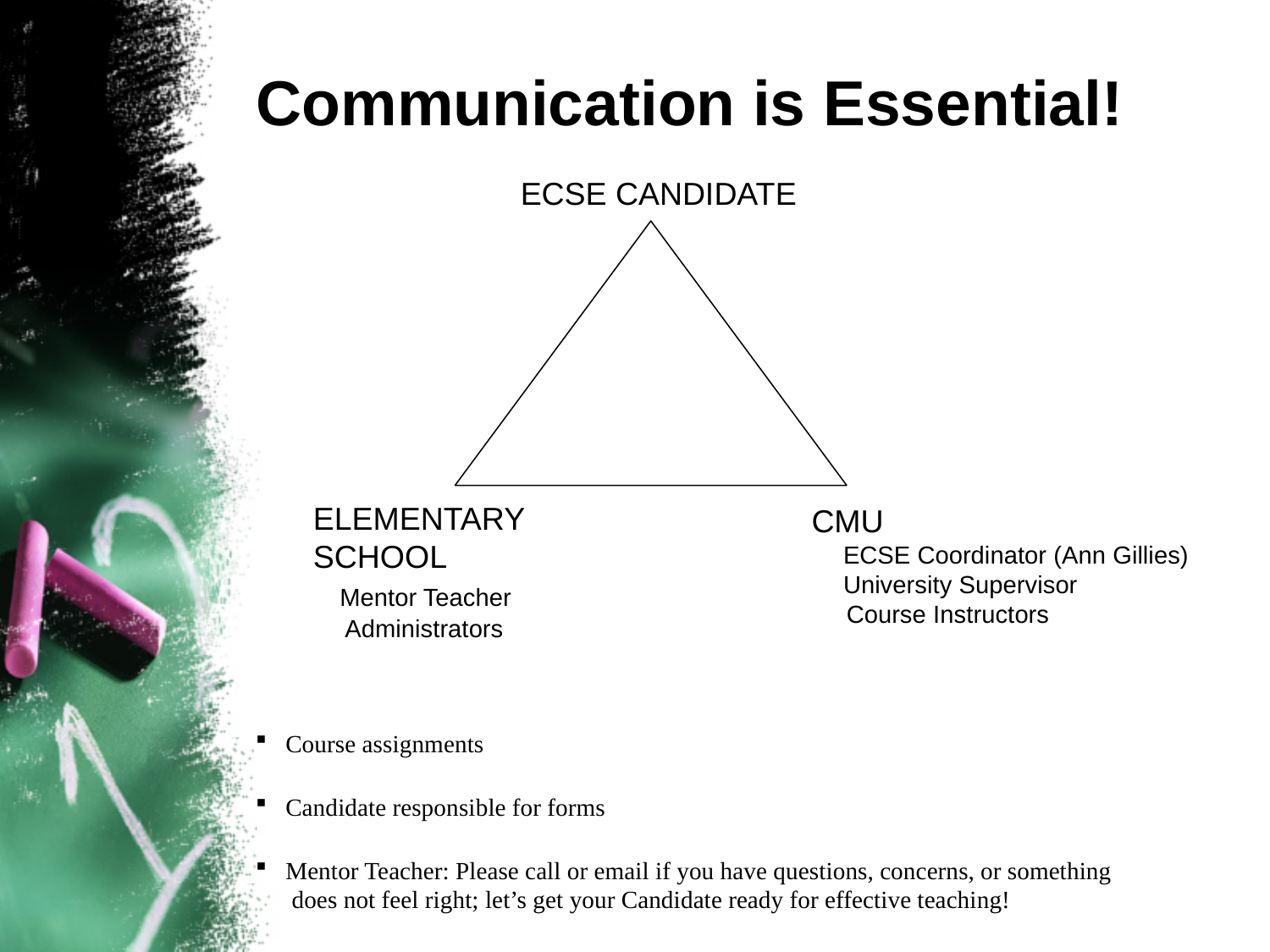

# Communication is Essential!
ECSE CANDIDATE

ELEMENTARY SCHOOL
   Mentor Teacher
	Administrators

CMU
	ECSE Coordinator (Ann Gillies)
	University Supervisor
     Course Instructors
Course assignments

Candidate responsible for forms

Mentor Teacher: Please call or email if you have questions, concerns, or something
 does not feel right; let’s get your Candidate ready for effective teaching!